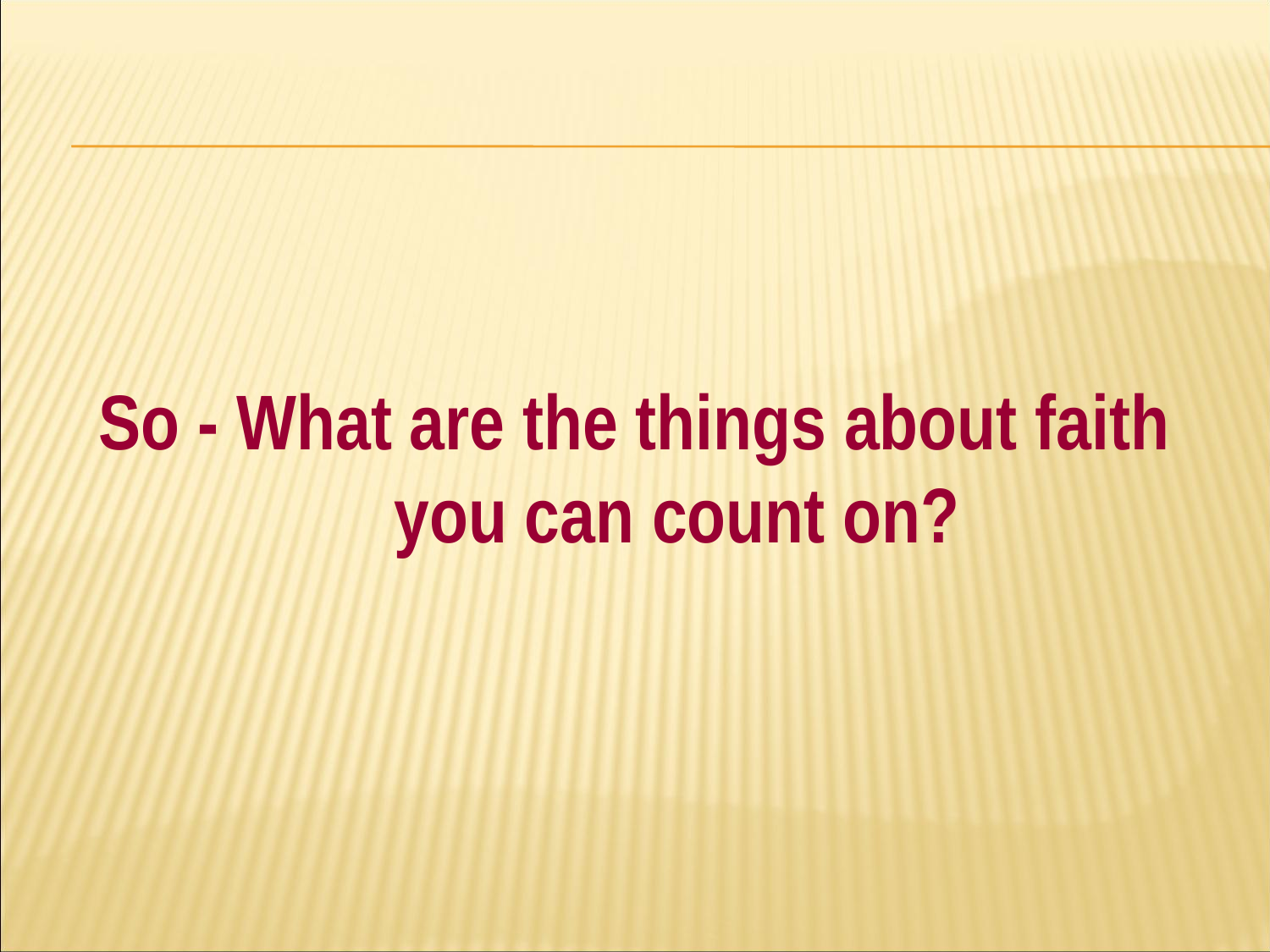

#

So - What are the things about faith you can count on?